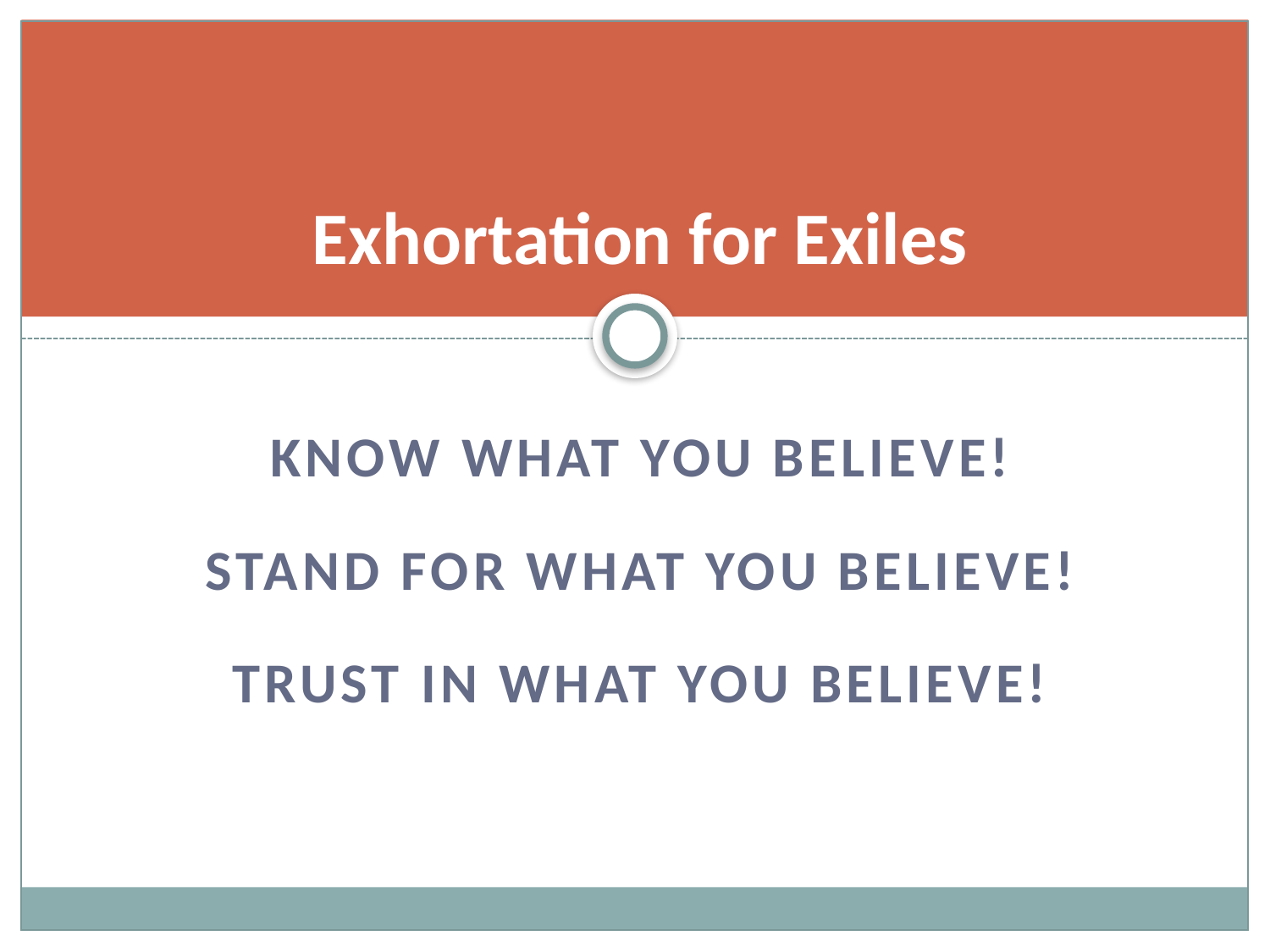

# Exhortation for Exiles
Know what you believe!
Stand for what you believe!
Trust in what you believe!